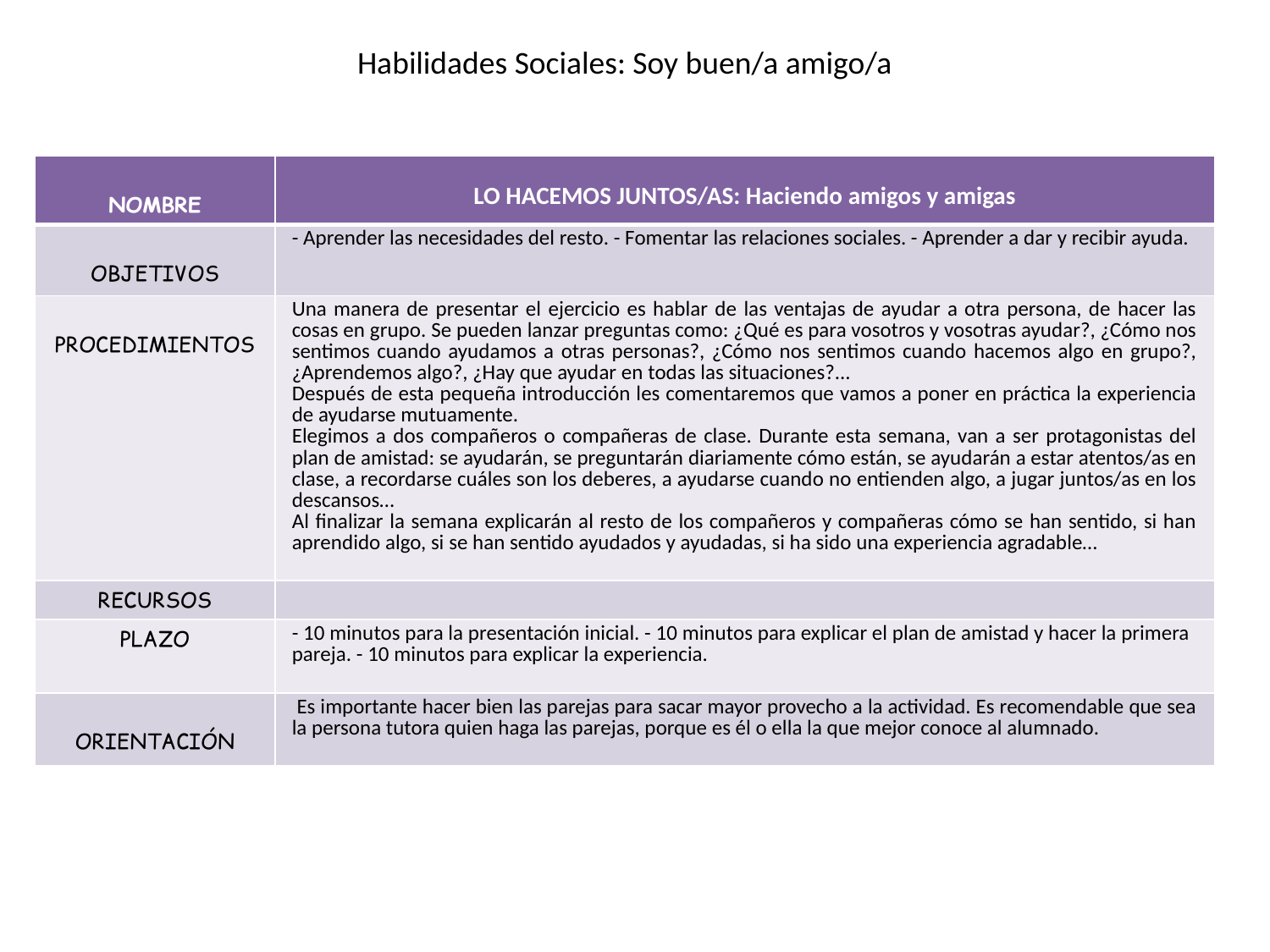

Habilidades Sociales: Soy buen/a amigo/a
| NOMBRE | LO HACEMOS JUNTOS/AS: Haciendo amigos y amigas |
| --- | --- |
| OBJETIVOS | - Aprender las necesidades del resto. - Fomentar las relaciones sociales. - Aprender a dar y recibir ayuda. |
| PROCEDIMIENTOS | Una manera de presentar el ejercicio es hablar de las ventajas de ayudar a otra persona, de hacer las cosas en grupo. Se pueden lanzar preguntas como: ¿Qué es para vosotros y vosotras ayudar?, ¿Cómo nos sentimos cuando ayudamos a otras personas?, ¿Cómo nos sentimos cuando hacemos algo en grupo?, ¿Aprendemos algo?, ¿Hay que ayudar en todas las situaciones?... Después de esta pequeña introducción les comentaremos que vamos a poner en práctica la experiencia de ayudarse mutuamente. Elegimos a dos compañeros o compañeras de clase. Durante esta semana, van a ser protagonistas del plan de amistad: se ayudarán, se preguntarán diariamente cómo están, se ayudarán a estar atentos/as en clase, a recordarse cuáles son los deberes, a ayudarse cuando no entienden algo, a jugar juntos/as en los descansos… Al finalizar la semana explicarán al resto de los compañeros y compañeras cómo se han sentido, si han aprendido algo, si se han sentido ayudados y ayudadas, si ha sido una experiencia agradable… |
| RECURSOS |  |
| PLAZO | - 10 minutos para la presentación inicial. - 10 minutos para explicar el plan de amistad y hacer la primera pareja. - 10 minutos para explicar la experiencia. |
| ORIENTACIÓN | Es importante hacer bien las parejas para sacar mayor provecho a la actividad. Es recomendable que sea la persona tutora quien haga las parejas, porque es él o ella la que mejor conoce al alumnado. |